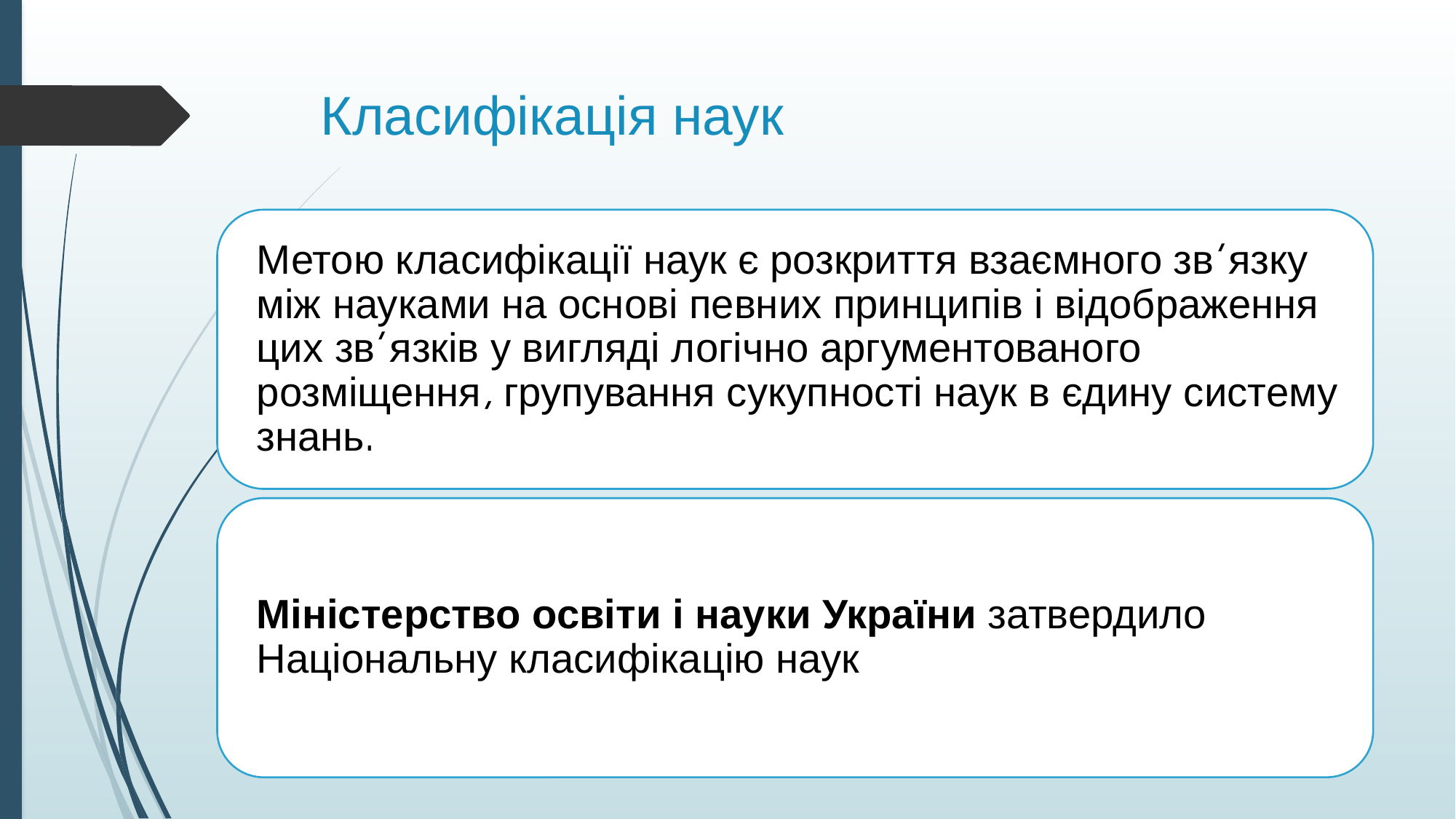

# Класифікація наук
Метою класифікації наук є розкриття взаємного зв’язку між науками на основі певних принципів і відображення цих зв’язків у вигляді логічно аргументованого розміщення, групування сукупності наук в єдину систему знань.
Міністерство освіти і науки України затвердило Національну класифікацію наук